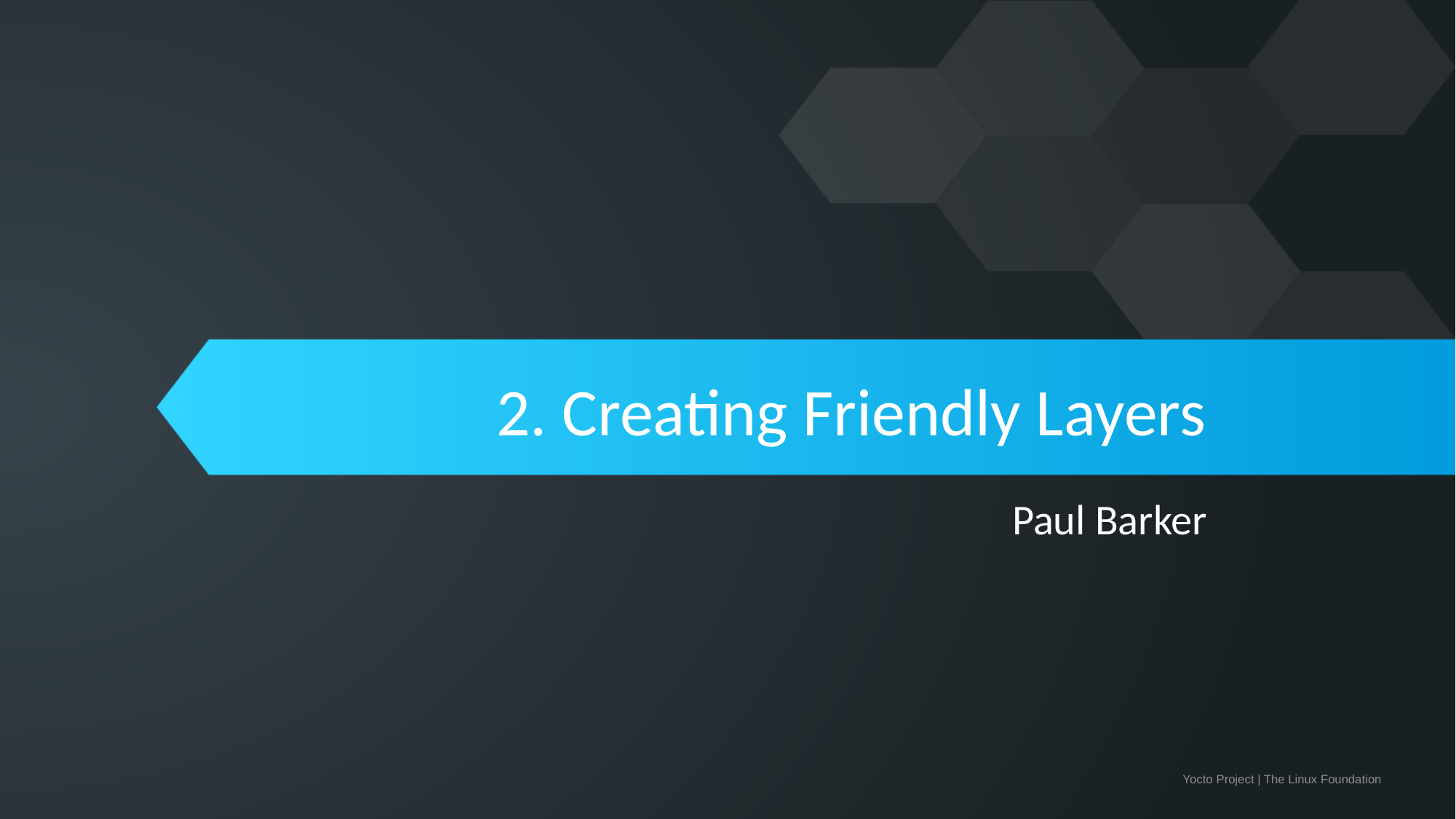

# 2. Creating Friendly Layers
Paul Barker